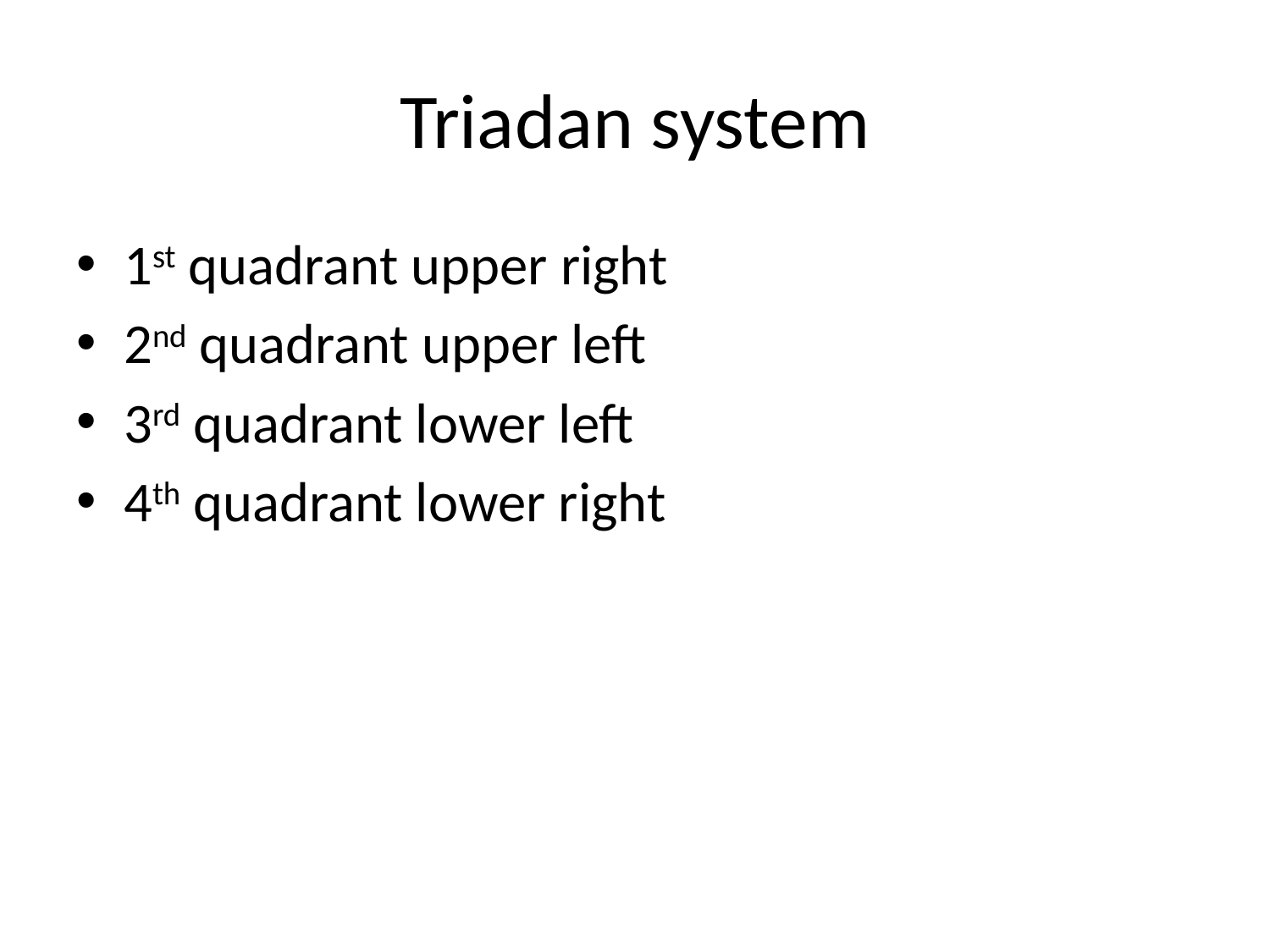

# Triadan system
1st quadrant upper right
2nd quadrant upper left
3rd quadrant lower left
4th quadrant lower right